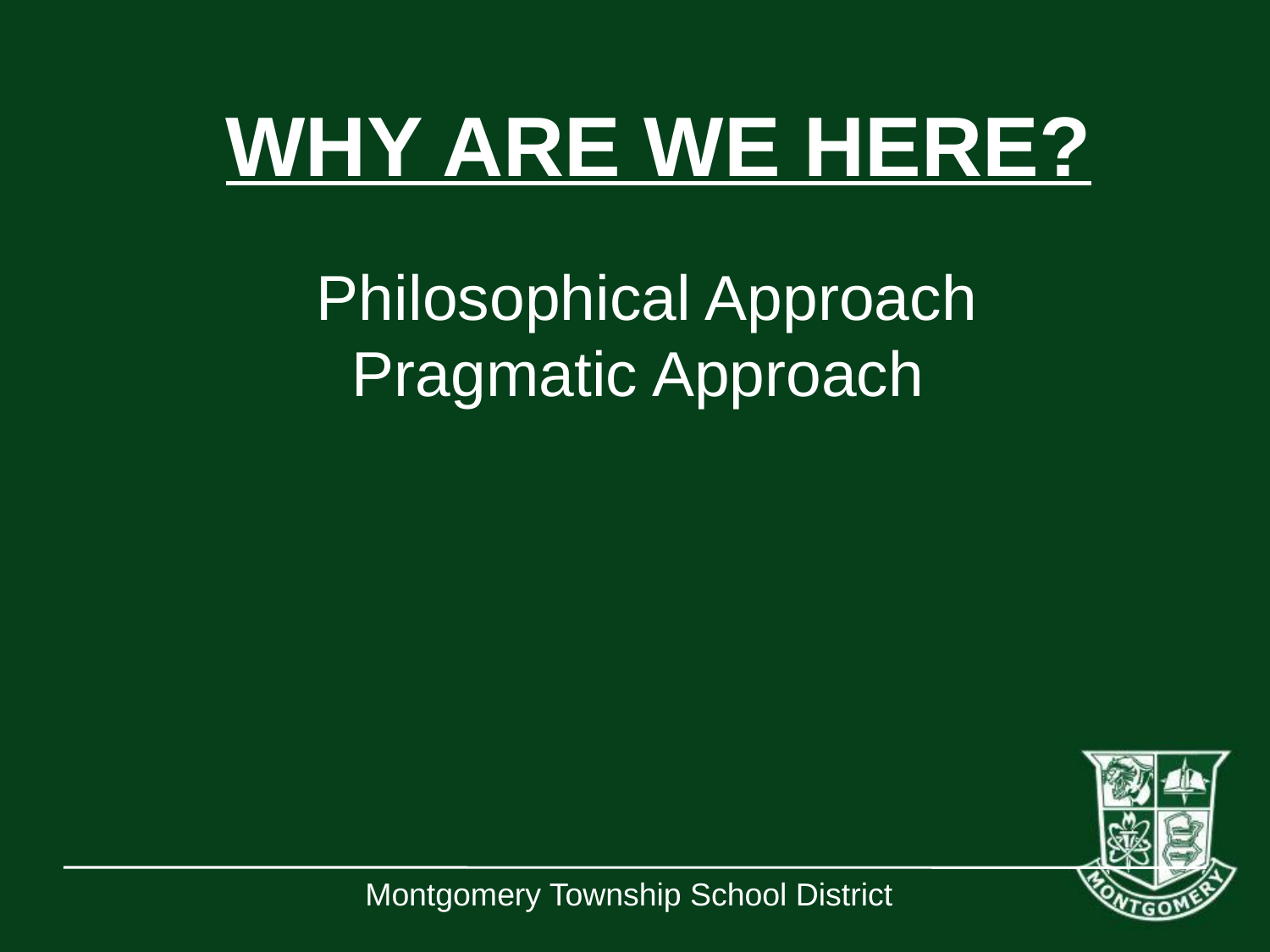

# WHY ARE WE HERE?
Philosophical Approach
Pragmatic Approach